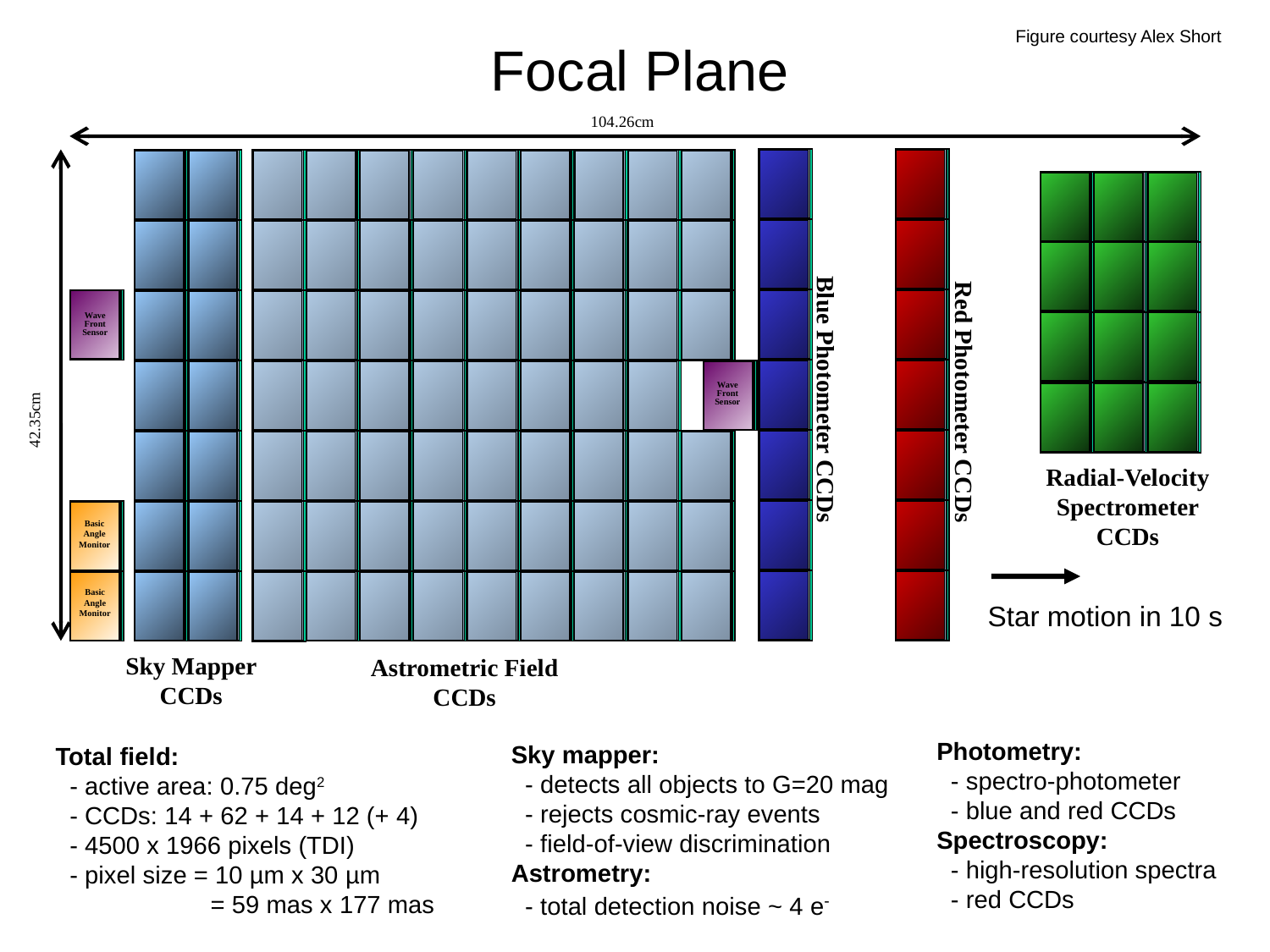

Figure courtesy Alex Short
# Focal Plane
104.26cm

Wave Front Sensor

Wave Front Sensor
Blue Photometer CCDs
Red Photometer CCDs
42.35cm

Radial-Velocity Spectrometer CCDs

Basic Angle Monitor

Basic Angle Monitor
Star motion in 10 s
Sky Mapper CCDs
Astrometric Field CCDs
Sky mapper:
  - detects all objects to G=20 mag
  - rejects cosmic-ray events
  - field-of-view discrimination
Astrometry:
  - total detection noise ~ 4 e-
Total field:
  - active area: 0.75 deg2
  - CCDs: 14 + 62 + 14 + 12 (+ 4)
  - 4500 x 1966 pixels (TDI)
  - pixel size = 10 µm x 30 µm
	    = 59 mas x 177 mas
Photometry:
  - spectro-photometer
  - blue and red CCDs
Spectroscopy:
  - high-resolution spectra
  - red CCDs
11